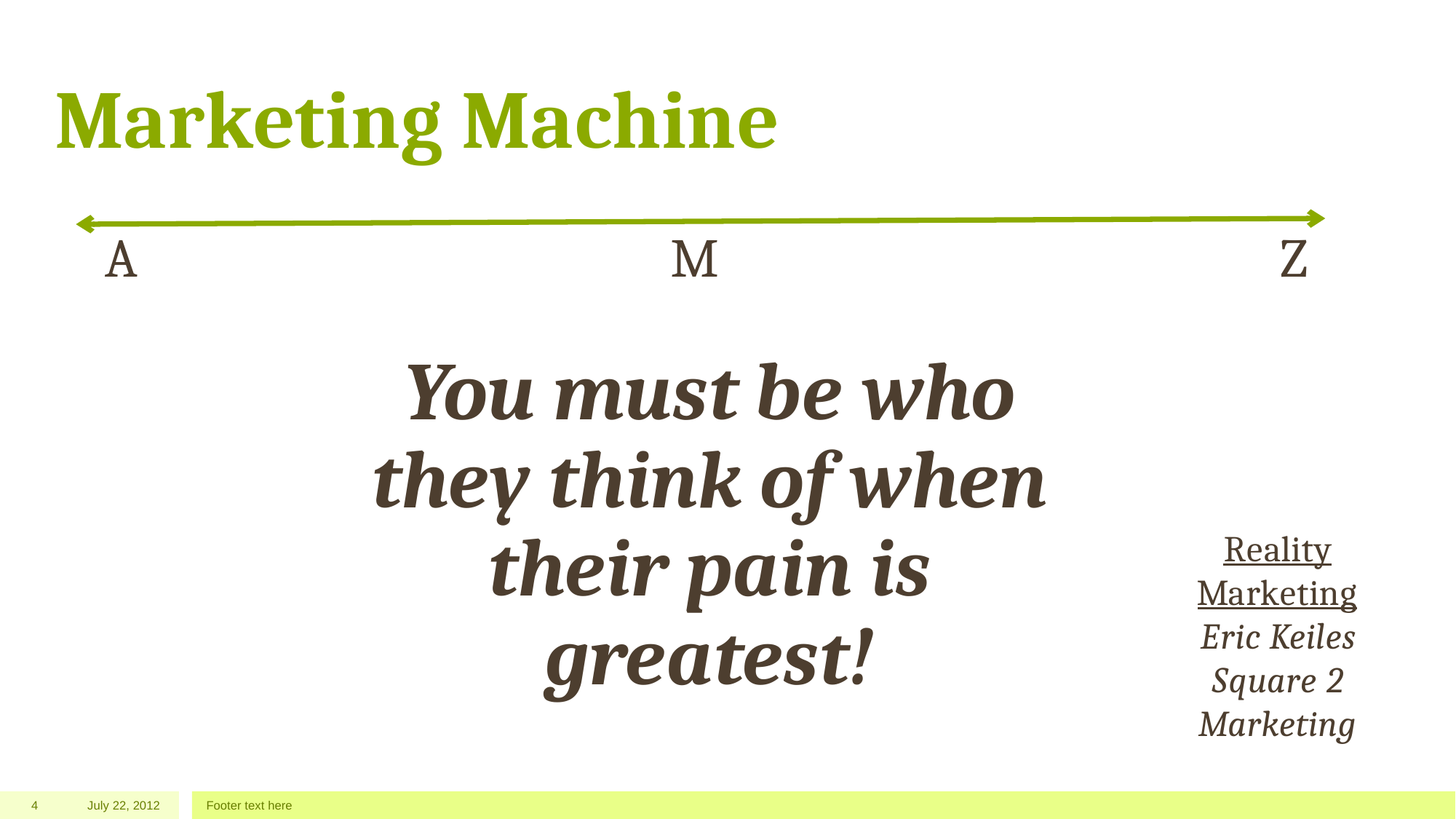

# Marketing Machine
A				           M					       Z
You must be who they think of when their pain is greatest!
Reality Marketing
Eric Keiles
Square 2 Marketing
4
July 22, 2012
Footer text here